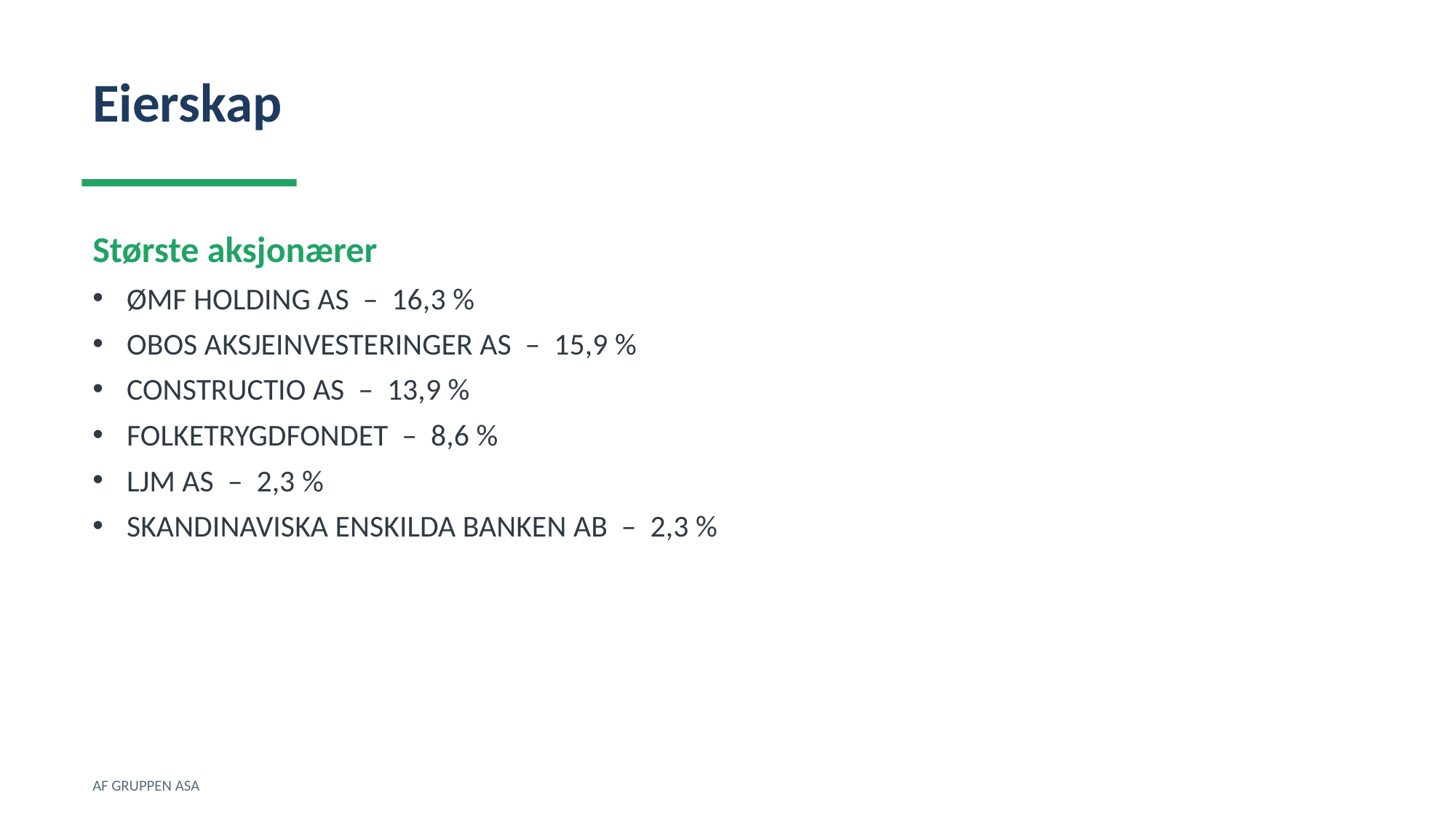

Eierskap

Største aksjonærer
ØMF HOLDING AS  –  16,3 %
OBOS AKSJEINVESTERINGER AS  –  15,9 %
CONSTRUCTIO AS  –  13,9 %
FOLKETRYGDFONDET  –  8,6 %
LJM AS  –  2,3 %
SKANDINAVISKA ENSKILDA BANKEN AB  –  2,3 %
AF GRUPPEN ASA